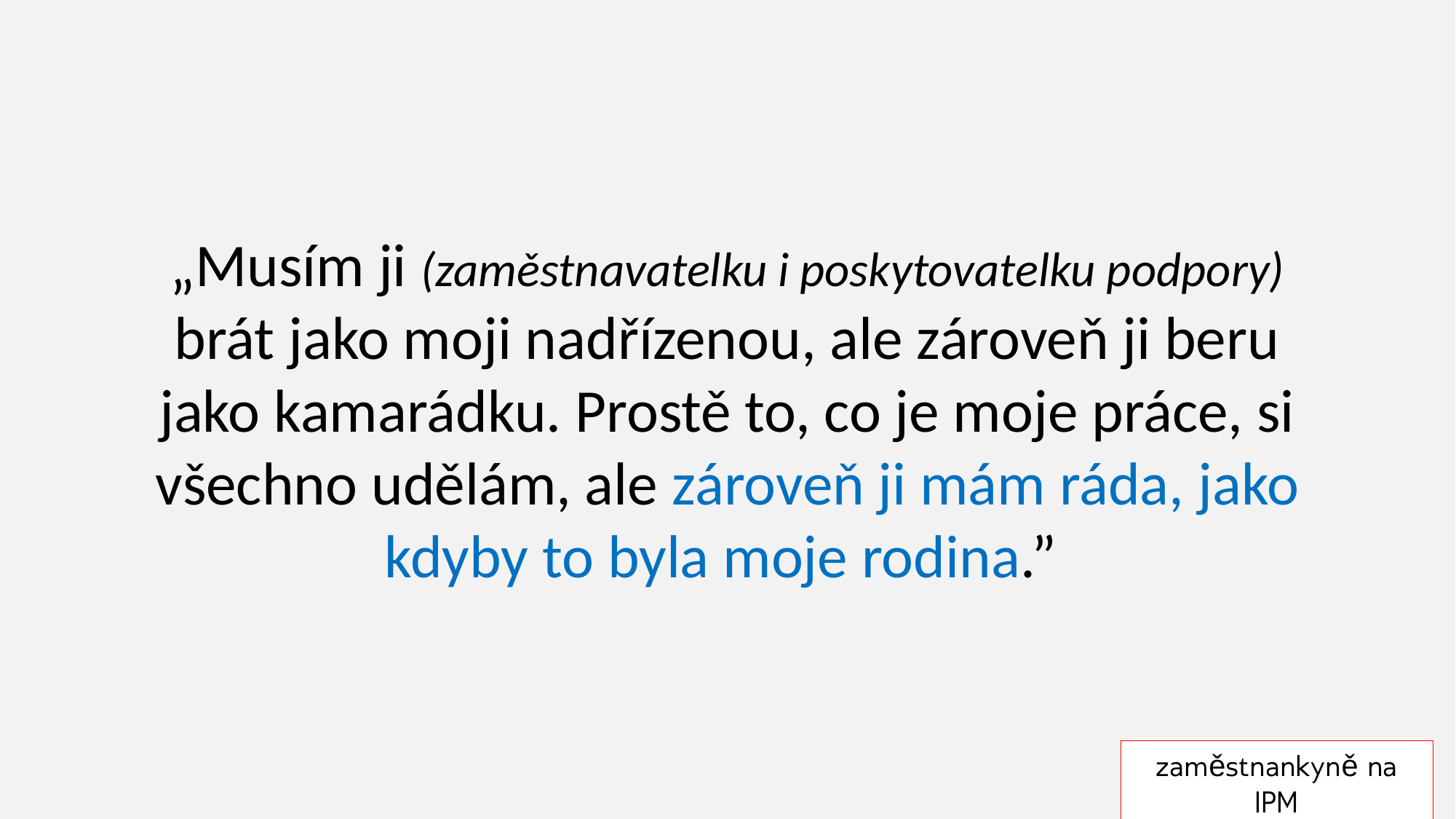

„Musím ji (zaměstnavatelku i poskytovatelku podpory) brát jako moji nadřízenou, ale zároveň ji beru jako kamarádku. Prostě to, co je moje práce, si všechno udělám, ale zároveň ji mám ráda, jako kdyby to byla moje rodina.”
zaměstnankyně na IPM